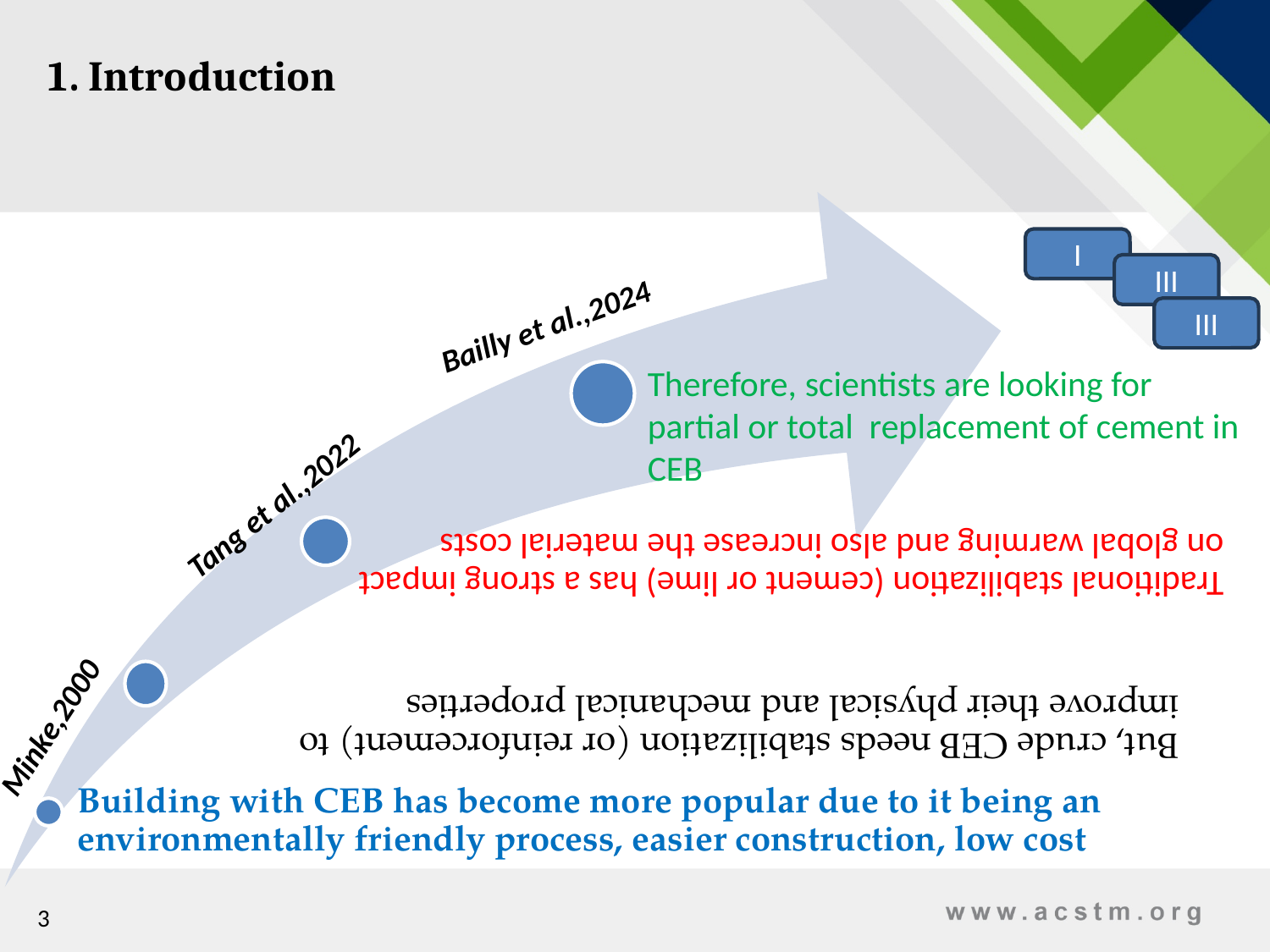

1. Introduction

Building with CEB has become more popular due to it being an environmentally friendly process, easier construction, low cost
But, crude CEB needs stabilization (or reinforcement) to improve their physical and mechanical properties
Traditional stabilization (cement or lime) has a strong impact on global warming and also increase the material costs

I

III
Bailly et al.,2024
III
Therefore, scientists are looking for partial or total  replacement of cement in CEB
Tang et al.,2022
Minke,2000
3